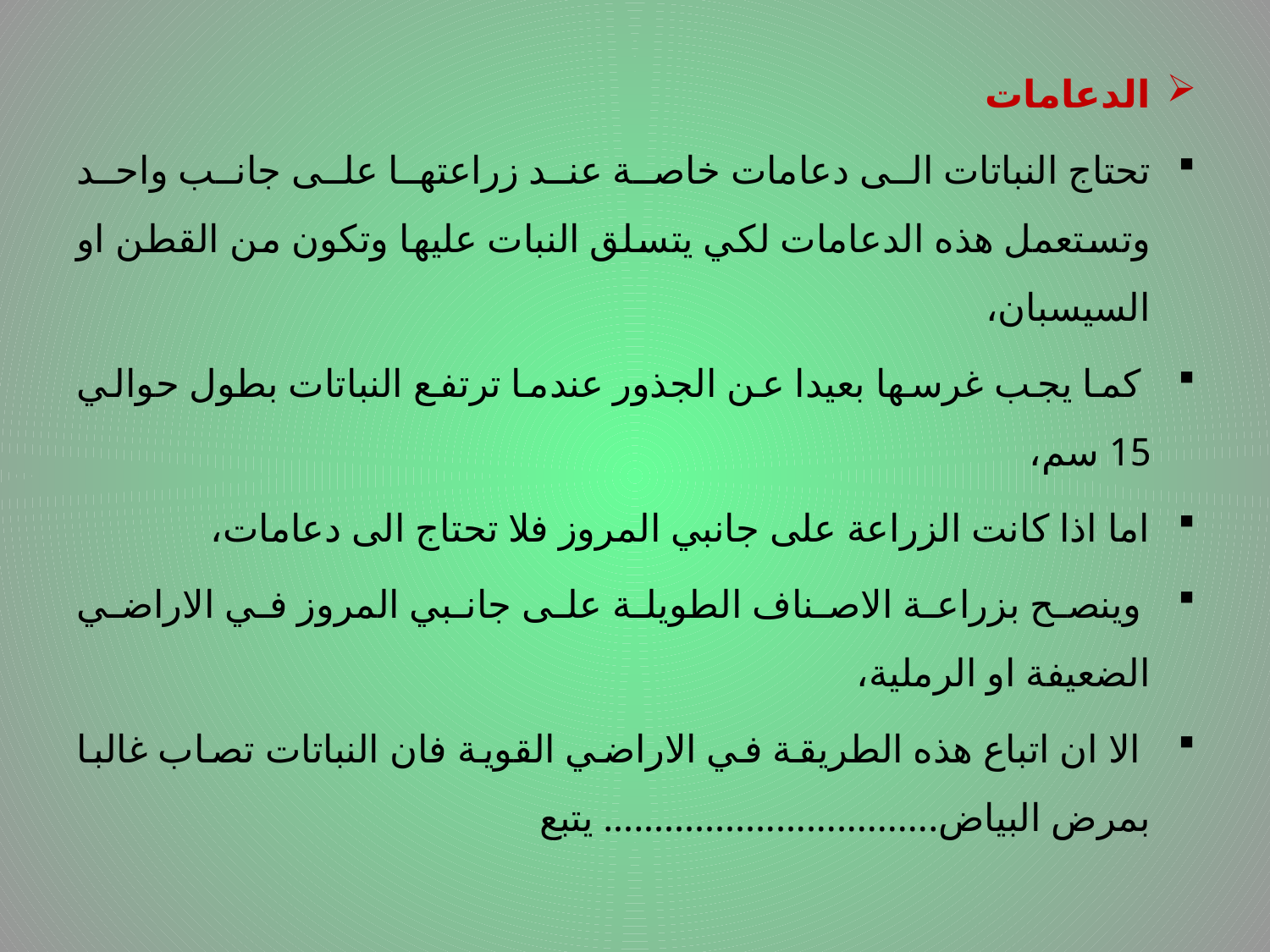

الدعامات
تحتاج النباتات الى دعامات خاصة عند زراعتها على جانب واحد وتستعمل هذه الدعامات لكي يتسلق النبات عليها وتكون من القطن او السيسبان،
 كما يجب غرسها بعيدا عن الجذور عندما ترتفع النباتات بطول حوالي 15 سم،
اما اذا كانت الزراعة على جانبي المروز فلا تحتاج الى دعامات،
 وينصح بزراعة الاصناف الطويلة على جانبي المروز في الاراضي الضعيفة او الرملية،
 الا ان اتباع هذه الطريقة في الاراضي القوية فان النباتات تصاب غالبا بمرض البياض................................. يتبع